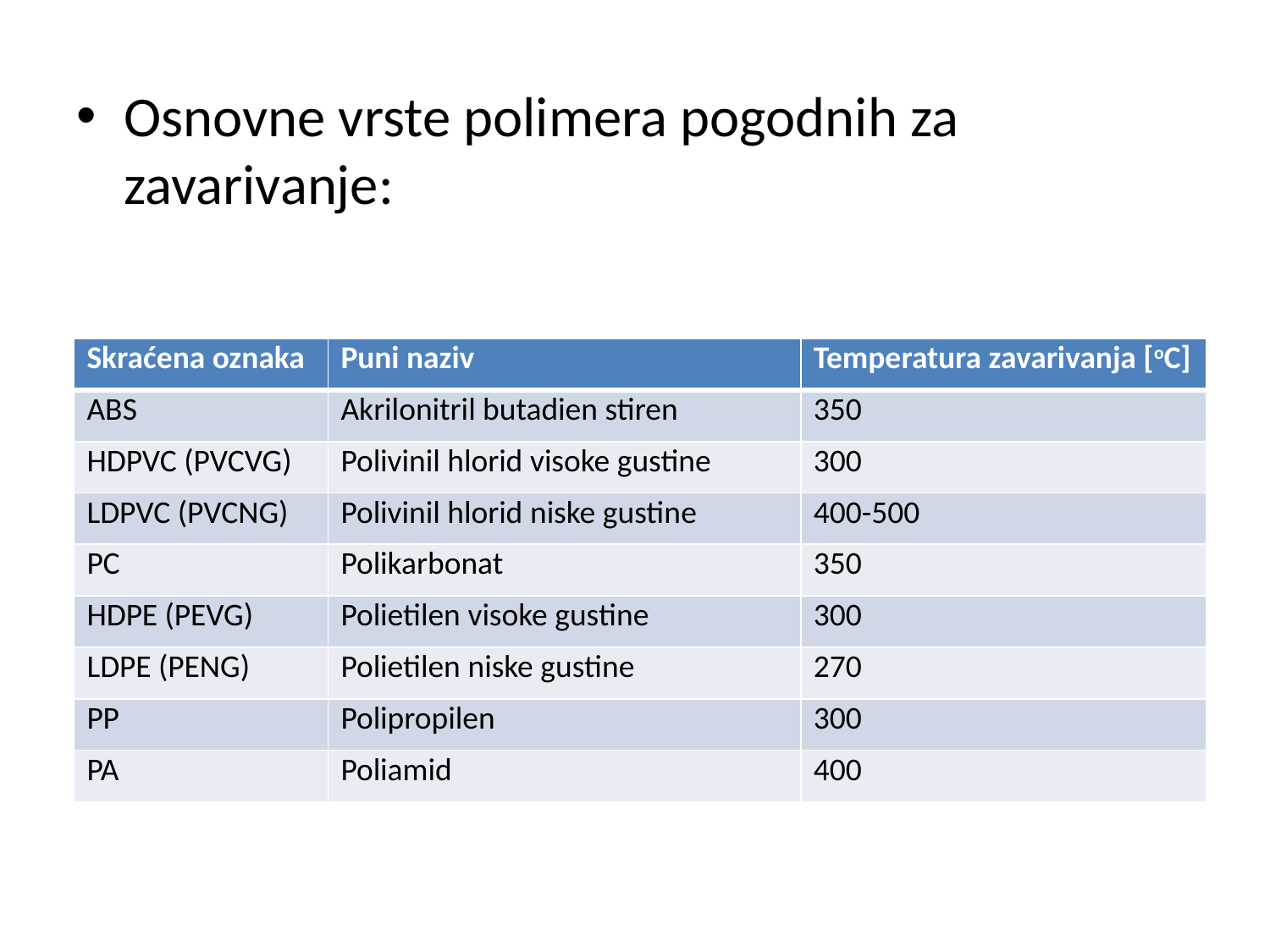

Osnovne vrste polimera pogodnih za zavarivanje:
| Skraćena oznaka | Puni naziv | Temperatura zavarivanja [oC] |
| --- | --- | --- |
| ABS | Akrilonitril butadien stiren | 350 |
| HDPVC (PVCVG) | Polivinil hlorid visoke gustine | 300 |
| LDPVC (PVCNG) | Polivinil hlorid niske gustine | 400-500 |
| PC | Polikarbonat | 350 |
| HDPE (PEVG) | Polietilen visoke gustine | 300 |
| LDPE (PENG) | Polietilen niske gustine | 270 |
| PP | Polipropilen | 300 |
| PA | Poliamid | 400 |